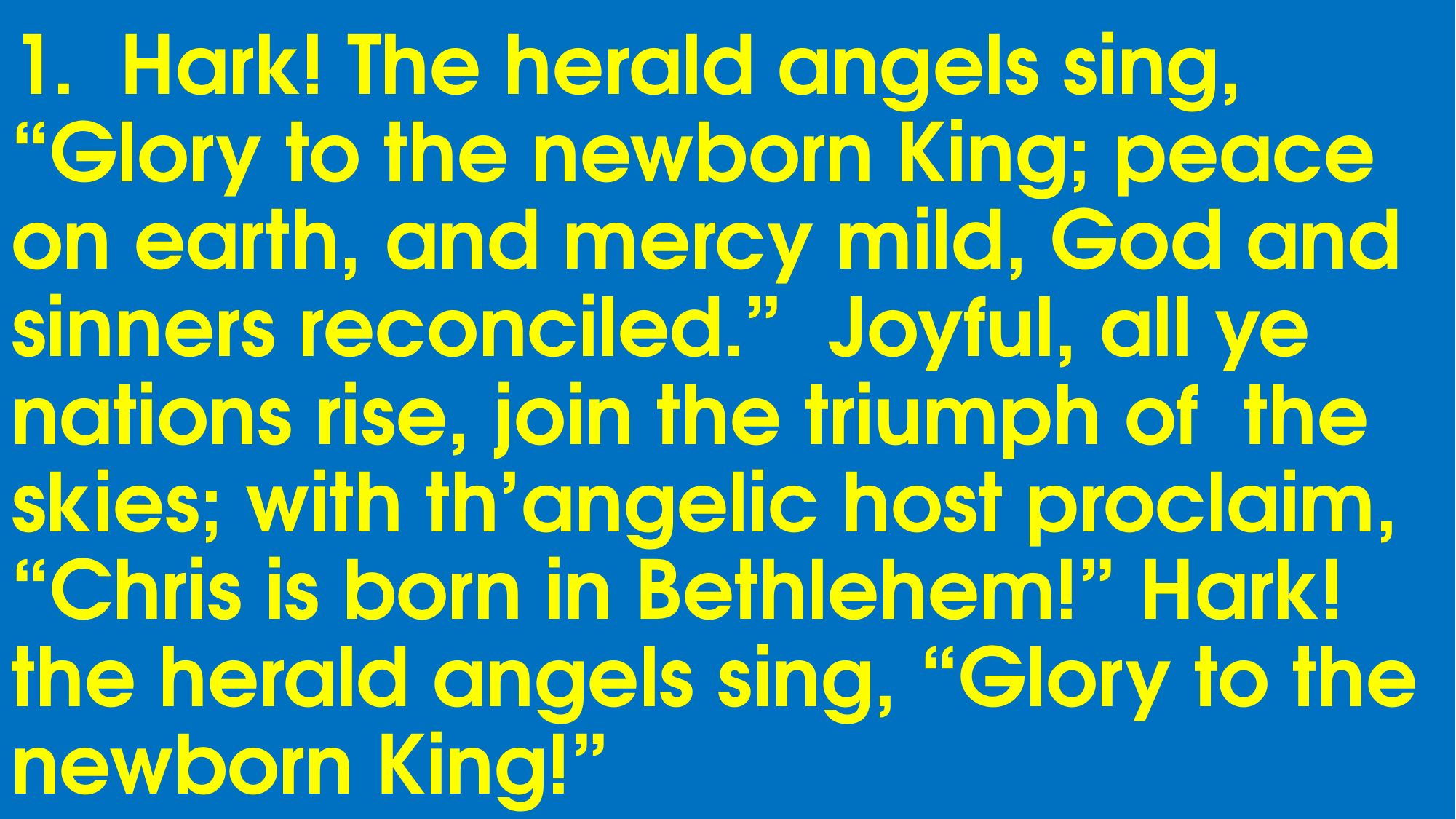

1.  Hark! The herald angels sing, “Glory to the newborn King; peace on earth, and mercy mild, God and sinners reconciled.”  Joyful, all ye nations rise, join the triumph of  the skies; with th’angelic host proclaim, “Chris is born in Bethlehem!” Hark! the herald angels sing, “Glory to the newborn King!”